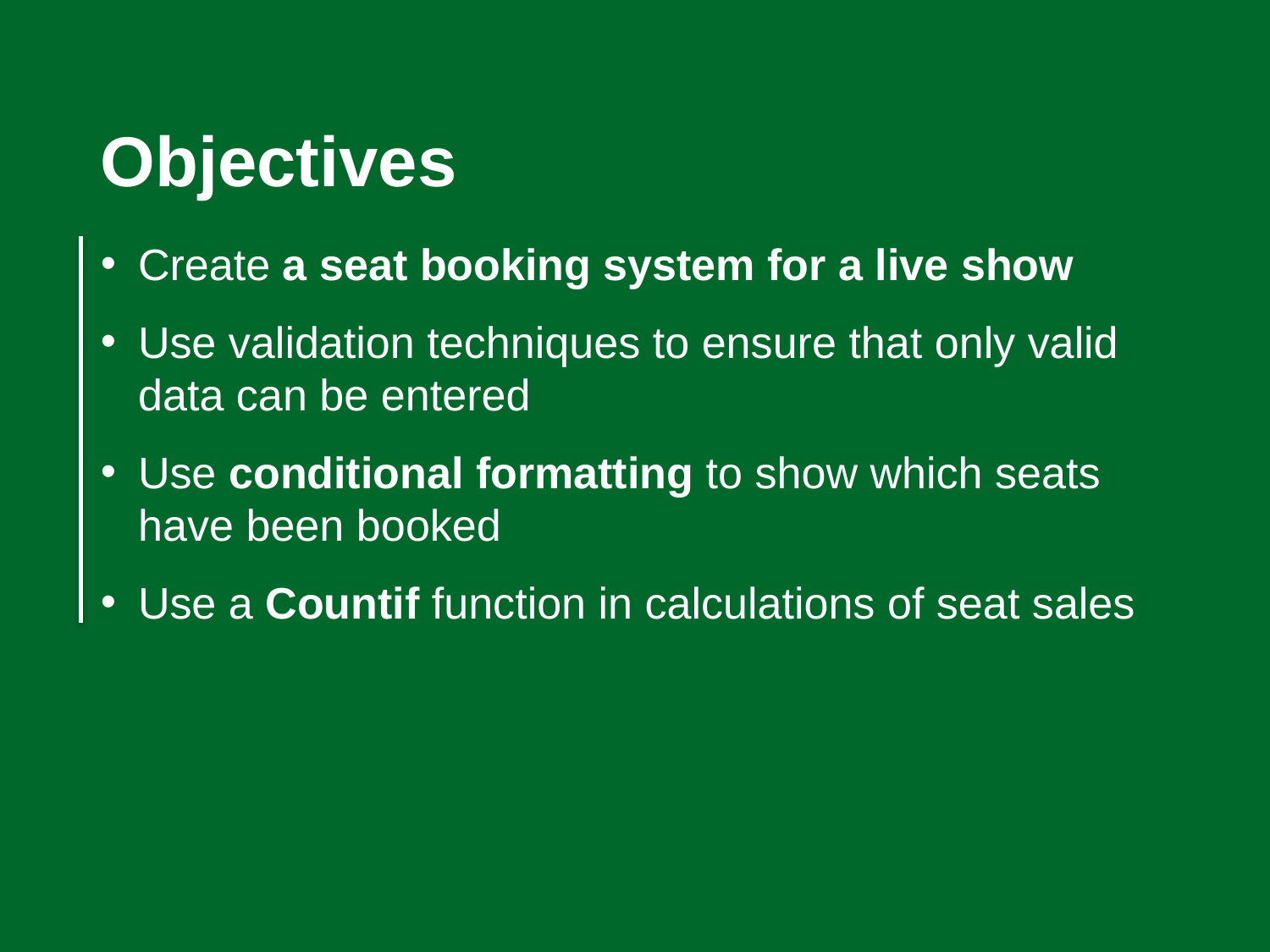

Objectives
Create a seat booking system for a live show
Use validation techniques to ensure that only valid data can be entered
Use conditional formatting to show which seats have been booked
Use a Countif function in calculations of seat sales